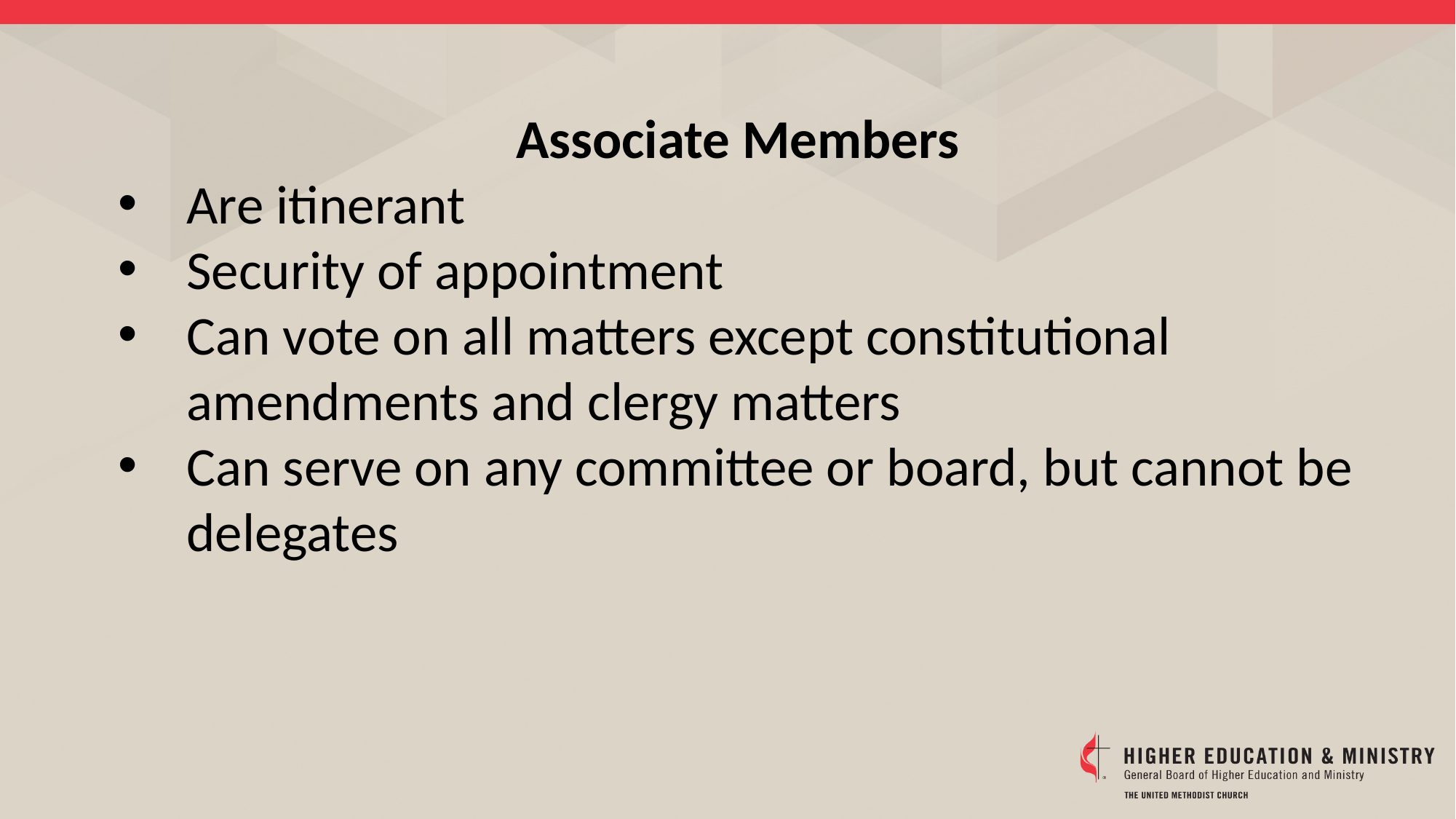

Associate Members
Are itinerant
Security of appointment
Can vote on all matters except constitutional amendments and clergy matters
Can serve on any committee or board, but cannot be delegates